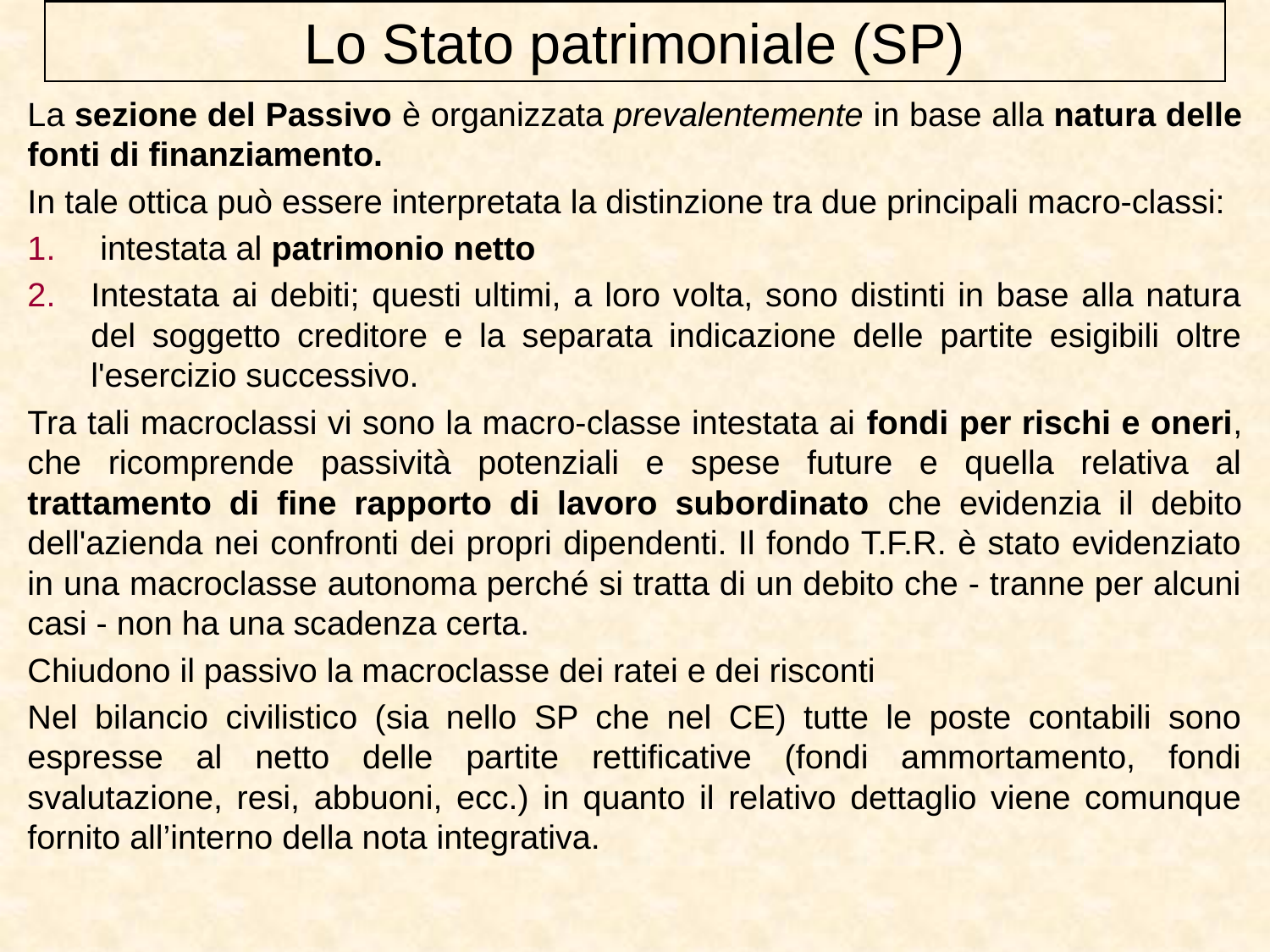

Lo Stato patrimoniale (SP)
La sezione del Passivo è organizzata prevalentemente in base alla natura delle fonti di finanziamento.
In tale ottica può essere interpretata la distinzione tra due principali macro-classi:
 intestata al patrimonio netto
Intestata ai debiti; questi ultimi, a loro volta, sono distinti in base alla natura del soggetto creditore e la separata indicazione delle partite esigibili oltre l'esercizio successivo.
Tra tali macroclassi vi sono la macro-classe intestata ai fondi per rischi e oneri, che ricomprende passività potenziali e spese future e quella relativa al trattamento di fine rapporto di lavoro subordinato che evidenzia il debito dell'azienda nei confronti dei propri dipendenti. Il fondo T.F.R. è stato evidenziato in una macroclasse autonoma perché si tratta di un debito che - tranne per alcuni casi - non ha una scadenza certa.
Chiudono il passivo la macroclasse dei ratei e dei risconti
Nel bilancio civilistico (sia nello SP che nel CE) tutte le poste contabili sono espresse al netto delle partite rettificative (fondi ammortamento, fondi svalutazione, resi, abbuoni, ecc.) in quanto il relativo dettaglio viene comunque fornito all’interno della nota integrativa.